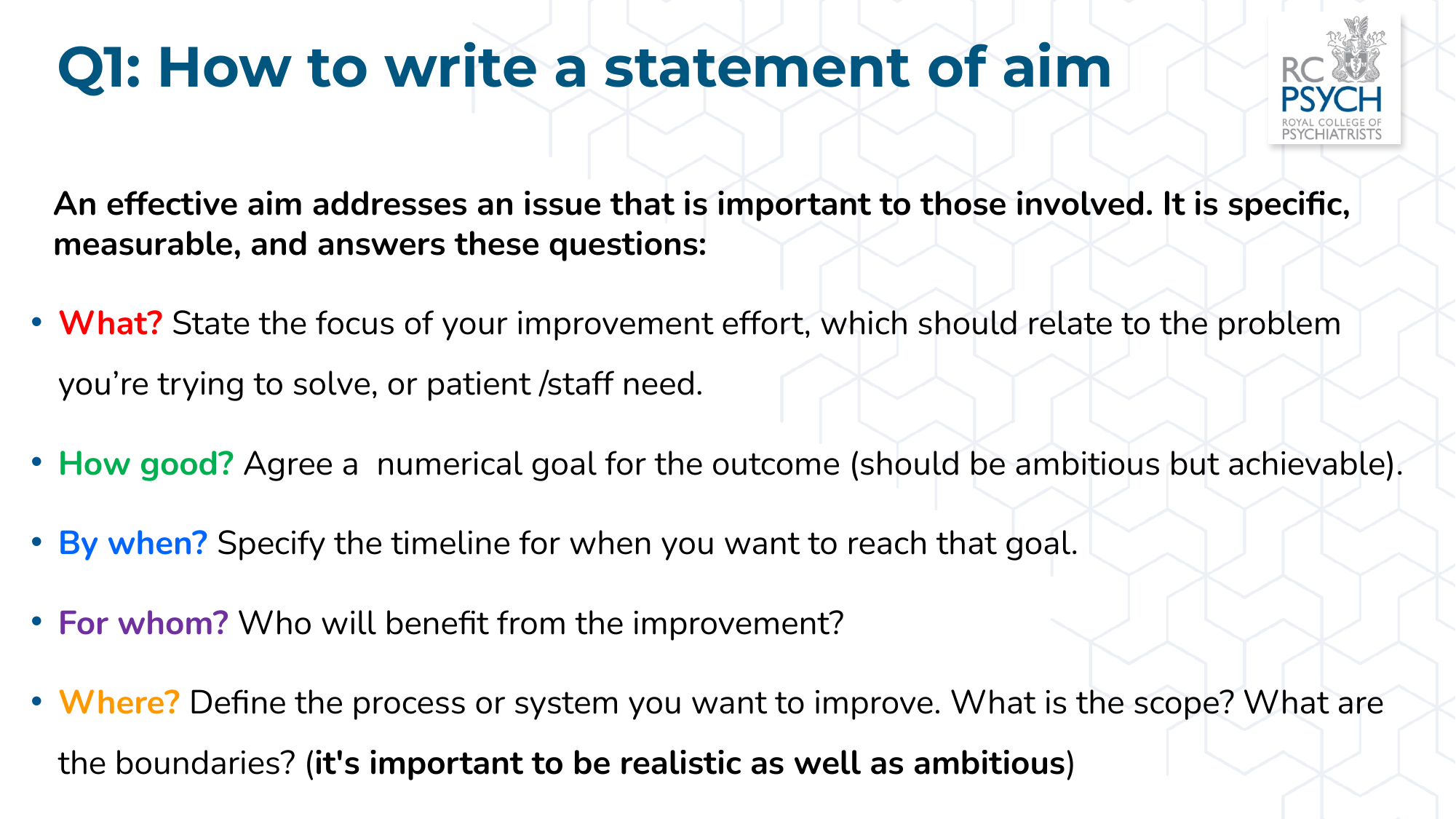

Q1: How to write a statement of aim
An effective aim addresses an issue that is important to those involved. It is specific, measurable, and answers these questions:
What? State the focus of your improvement effort, which should relate to the problem you’re trying to solve, or patient /staff need.
How good? Agree a  numerical goal for the outcome (should be ambitious but achievable).
By when? Specify the timeline for when you want to reach that goal.
For whom? Who will benefit from the improvement?
Where? Define the process or system you want to improve. What is the scope? What are the boundaries? (it's important to be realistic as well as ambitious)